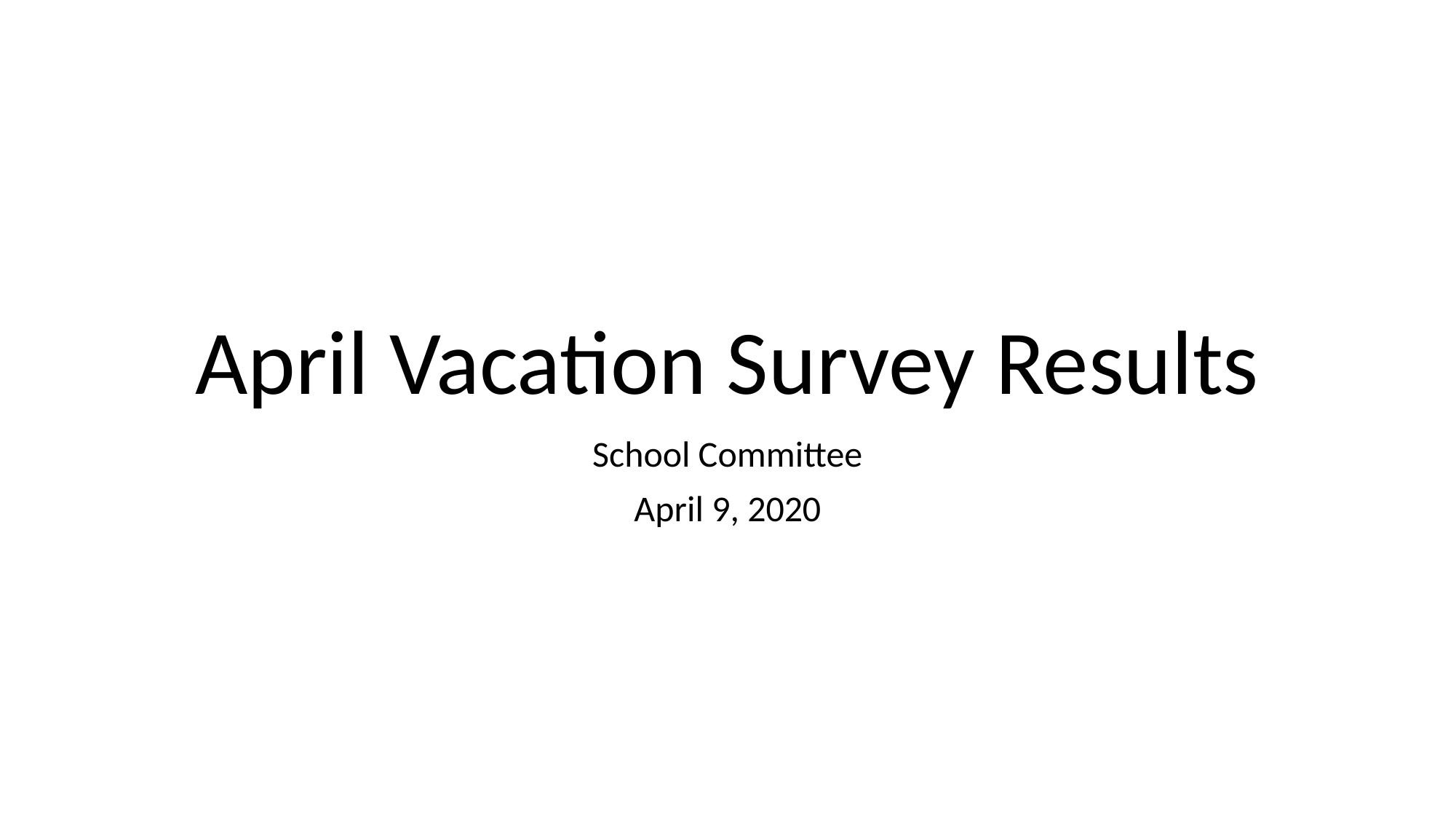

# April Vacation Survey Results
School Committee
April 9, 2020